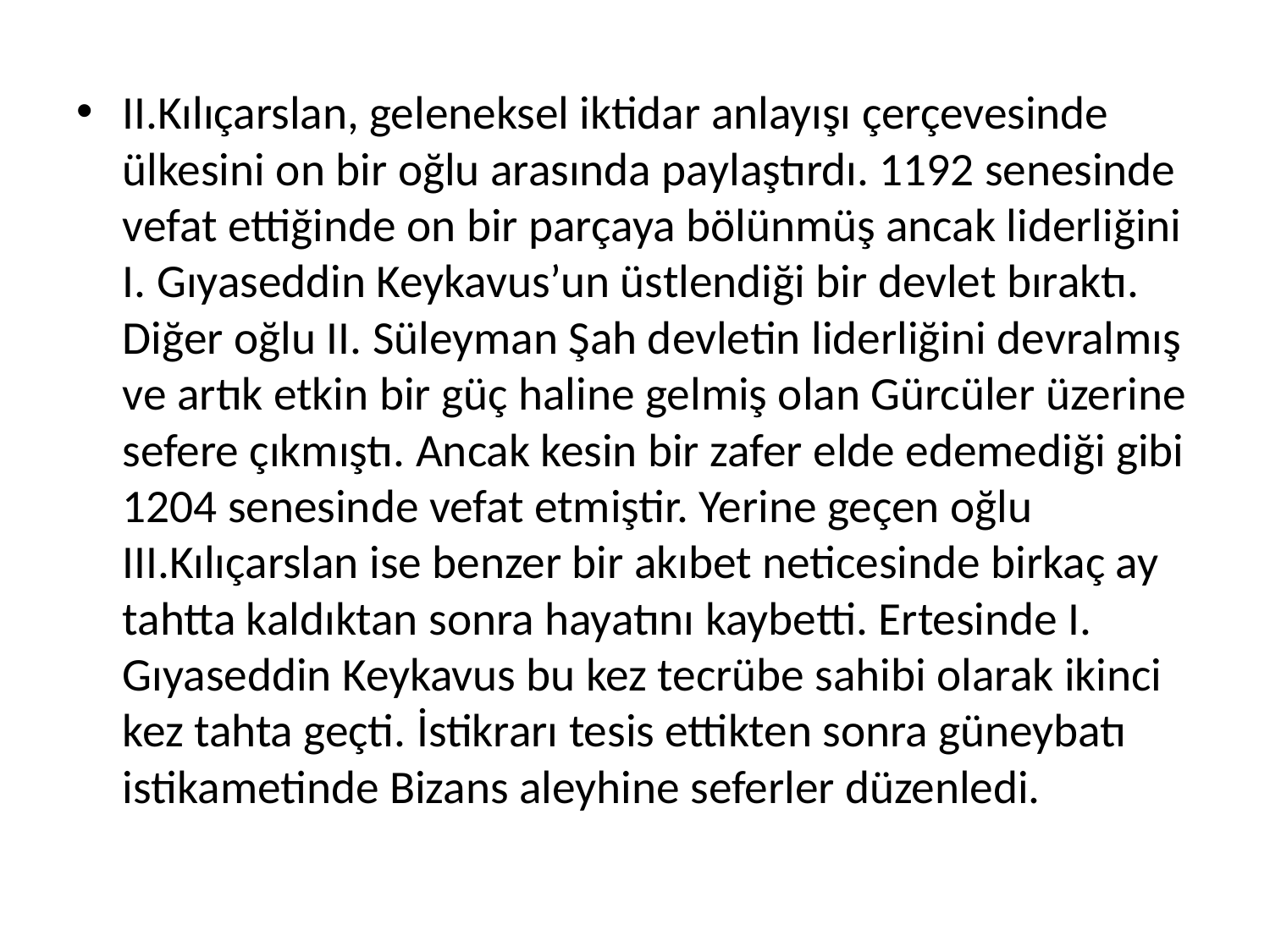

II.Kılıçarslan, geleneksel iktidar anlayışı çerçevesinde ülkesini on bir oğlu arasında paylaştırdı. 1192 senesinde vefat ettiğinde on bir parçaya bölünmüş ancak liderliğini I. Gıyaseddin Keykavus’un üstlendiği bir devlet bıraktı. Diğer oğlu II. Süleyman Şah devletin liderliğini devralmış ve artık etkin bir güç haline gelmiş olan Gürcüler üzerine sefere çıkmıştı. Ancak kesin bir zafer elde edemediği gibi 1204 senesinde vefat etmiştir. Yerine geçen oğlu III.Kılıçarslan ise benzer bir akıbet neticesinde birkaç ay tahtta kaldıktan sonra hayatını kaybetti. Ertesinde I. Gıyaseddin Keykavus bu kez tecrübe sahibi olarak ikinci kez tahta geçti. İstikrarı tesis ettikten sonra güneybatı istikametinde Bizans aleyhine seferler düzenledi.